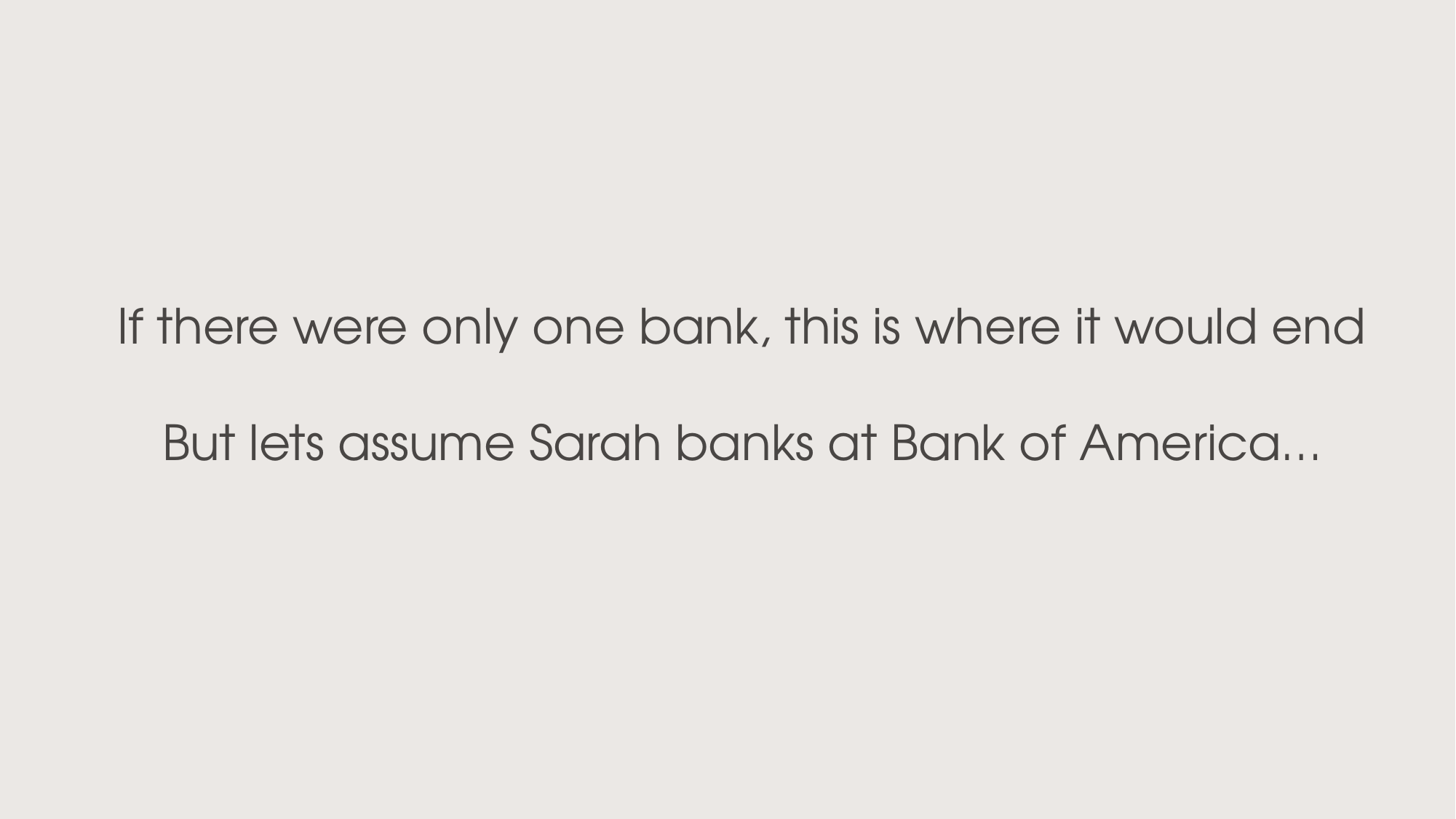

If there were only one bank, this is where it would end

But lets assume Sarah banks at Bank of America…